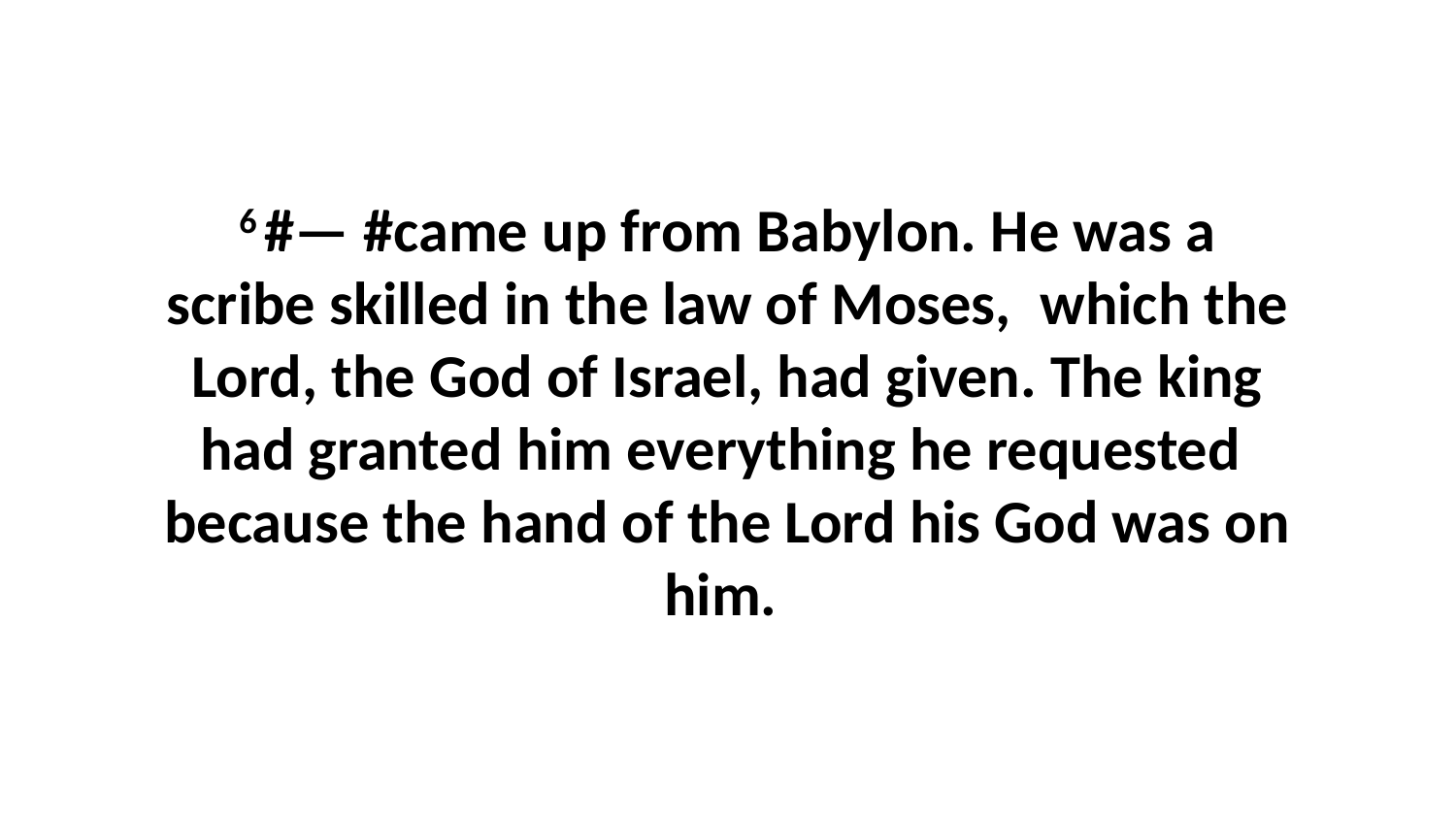

6 #— #came up from Babylon. He was a scribe skilled in the law of Moses,  which the Lord, the God of Israel, had given. The king had granted him everything he requested  because the hand of the Lord his God was on him.